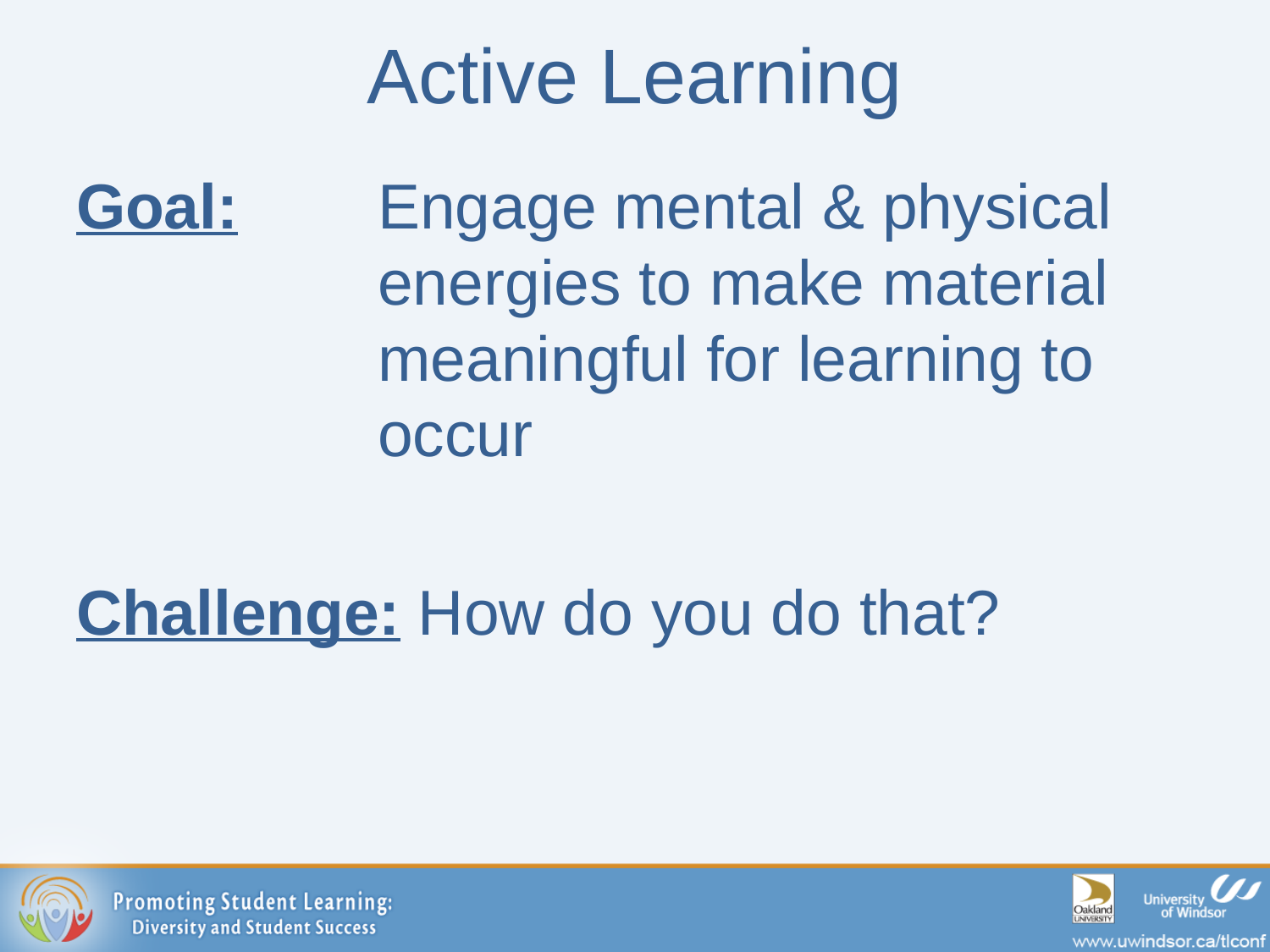

# Active Learning
Goal: 	Engage mental & physical 			energies to make material 			meaningful for learning to 			occur

Challenge: How do you do that?